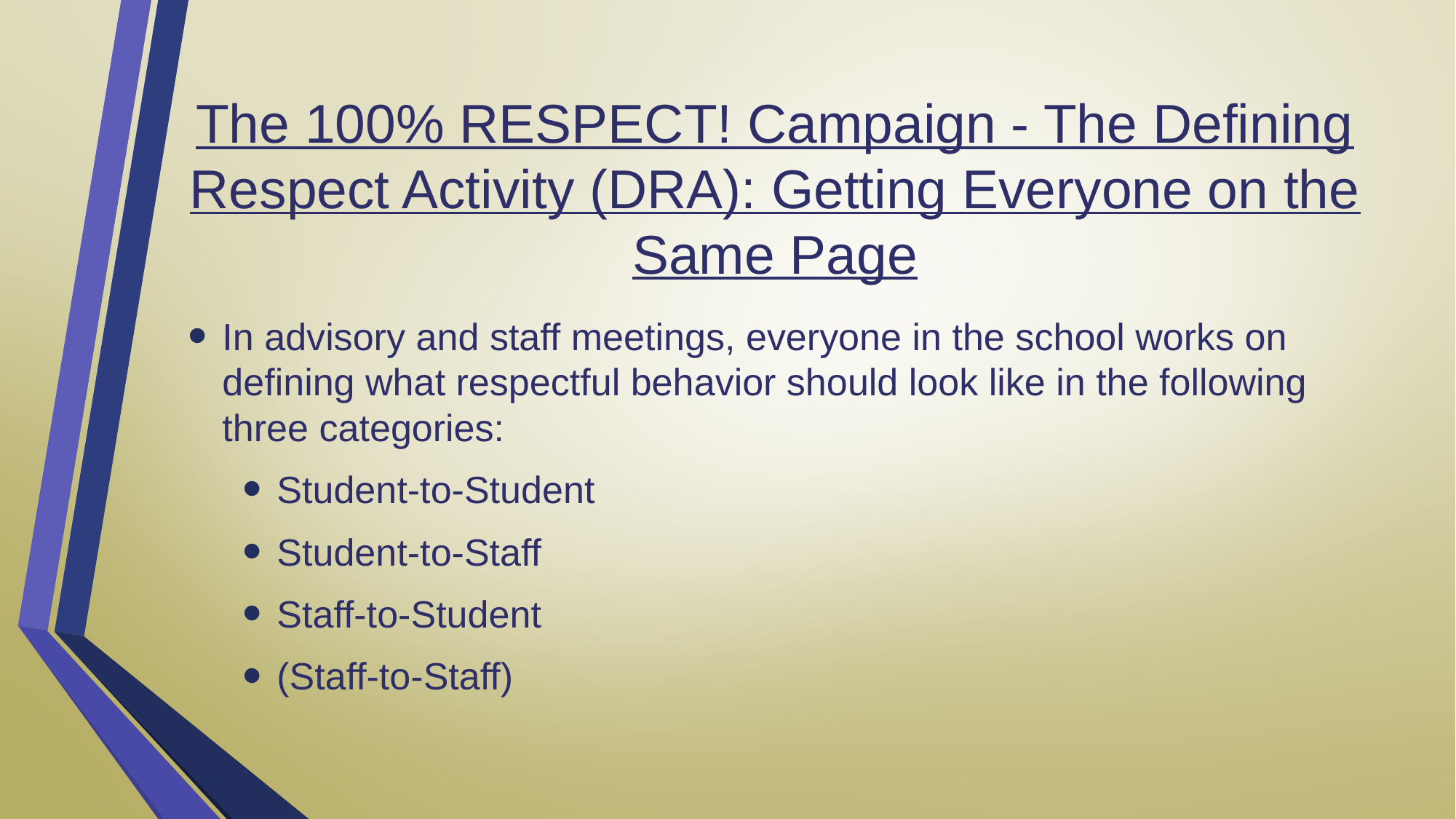

# The 100% RESPECT! Campaign - The Defining Respect Activity (DRA): Getting Everyone on the Same Page
In advisory and staff meetings, everyone in the school works on defining what respectful behavior should look like in the following three categories:
Student-to-Student
Student-to-Staff
Staff-to-Student
(Staff-to-Staff)